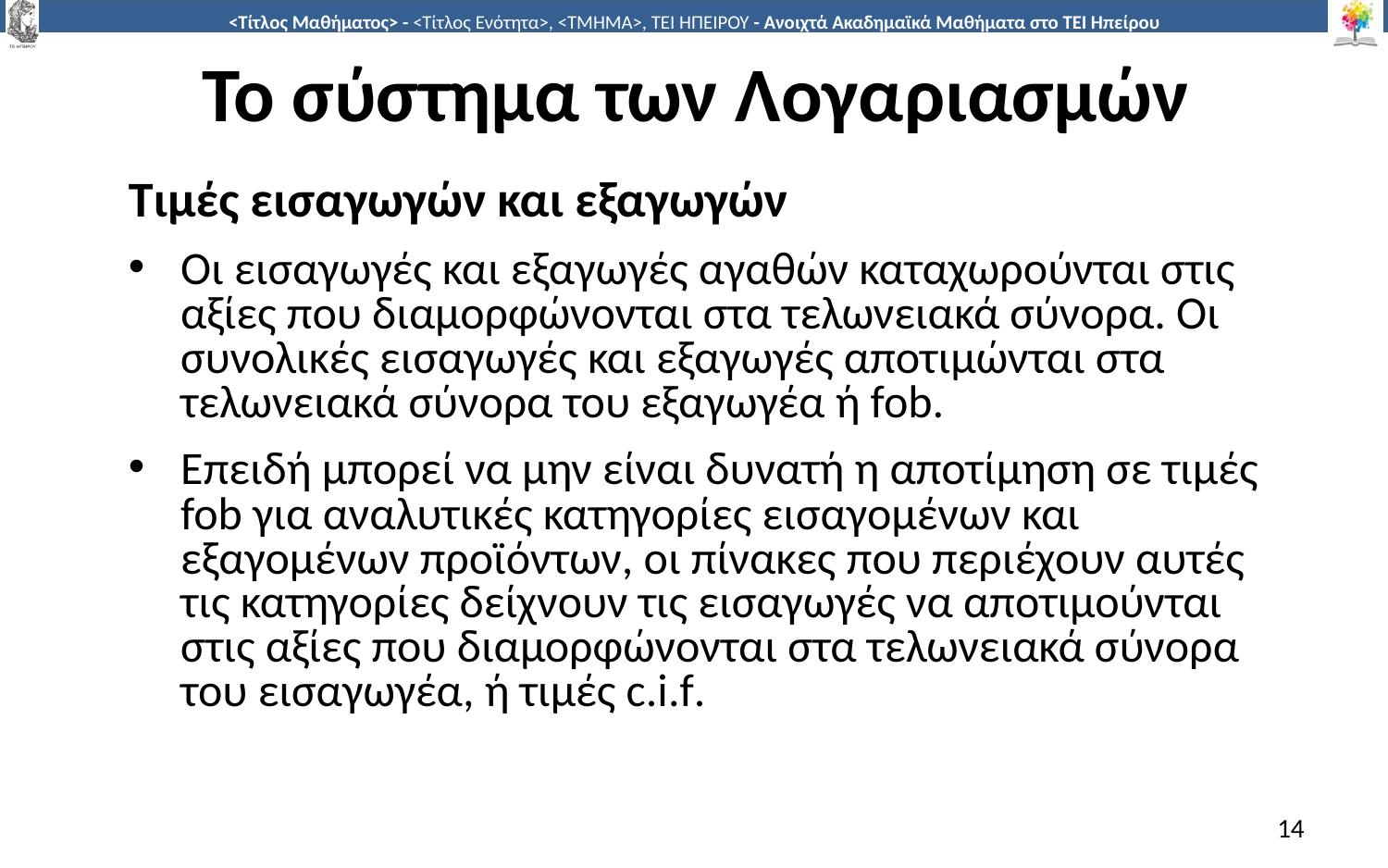

# Το σύστημα των Λογαριασμών
Τιμές εισαγωγών και εξαγωγών
Οι εισαγωγές και εξαγωγές αγαθών καταχωρούνται στις αξίες που διαμορφώνονται στα τελωνειακά σύνορα. Οι συνολικές εισαγωγές και εξαγωγές αποτιμώνται στα τελωνειακά σύνορα του εξαγωγέα ή fob.
Επειδή μπορεί να μην είναι δυνατή η αποτίμηση σε τιμές fob για αναλυτικές κατηγορίες εισαγομένων και εξαγομένων προϊόντων, οι πίνακες που περιέχουν αυτές τις κατηγορίες δείχνουν τις εισαγωγές να αποτιμούνται στις αξίες που διαμορφώνονται στα τελωνειακά σύνορα του εισαγωγέα, ή τιμές c.i.f.

14